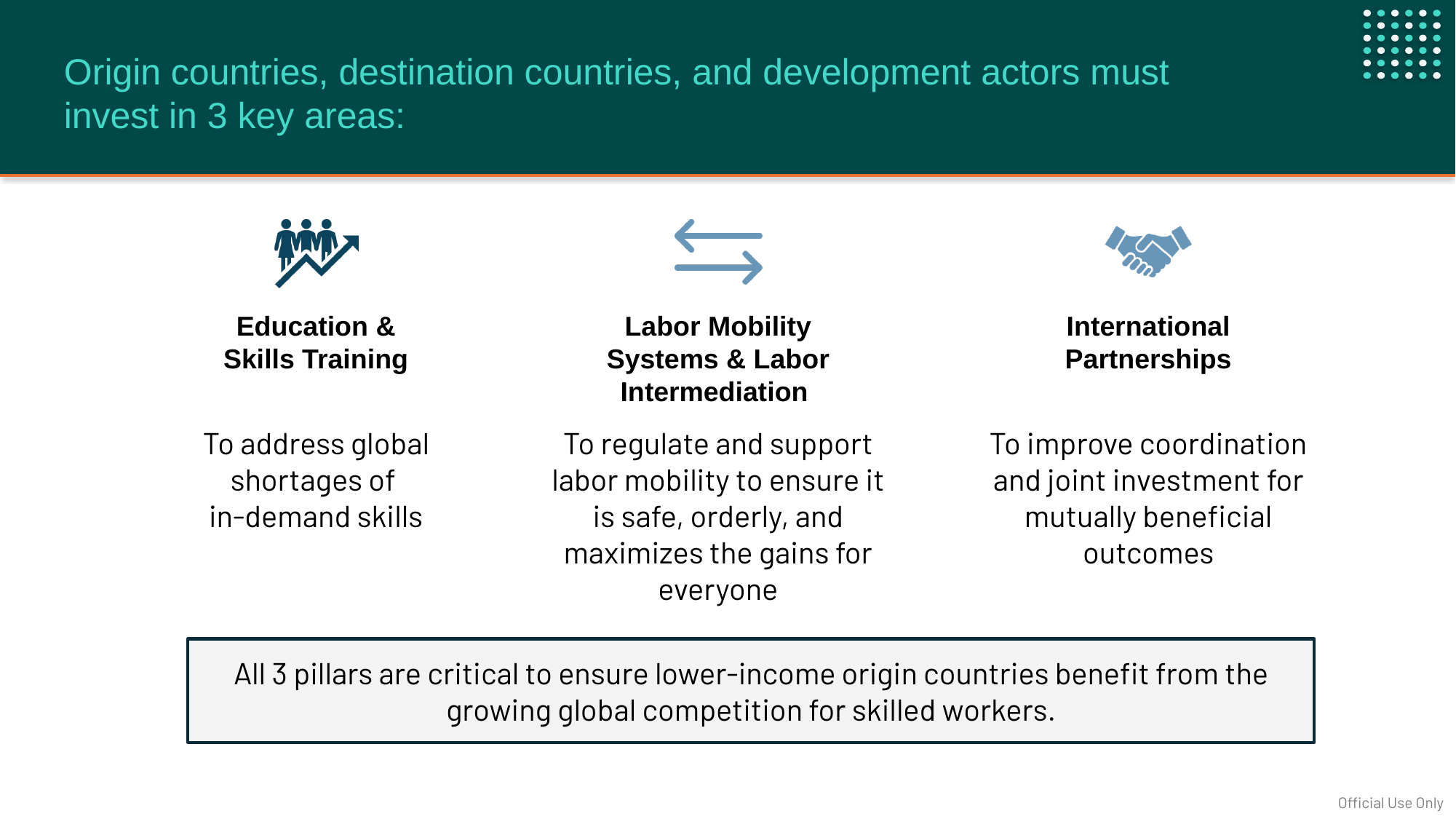

Origin countries, destination countries, and development actors must invest in 3 key areas:

Education & Skills Training
Labor Mobility Systems & Labor Intermediation
International Partnerships
To address global shortages of
in-demand skills
To regulate and support labor mobility to ensure it is safe, orderly, and maximizes the gains for everyone
To improve coordination and joint investment for mutually beneficial outcomes
All 3 pillars are critical to ensure lower-income origin countries benefit from the growing global competition for skilled workers.